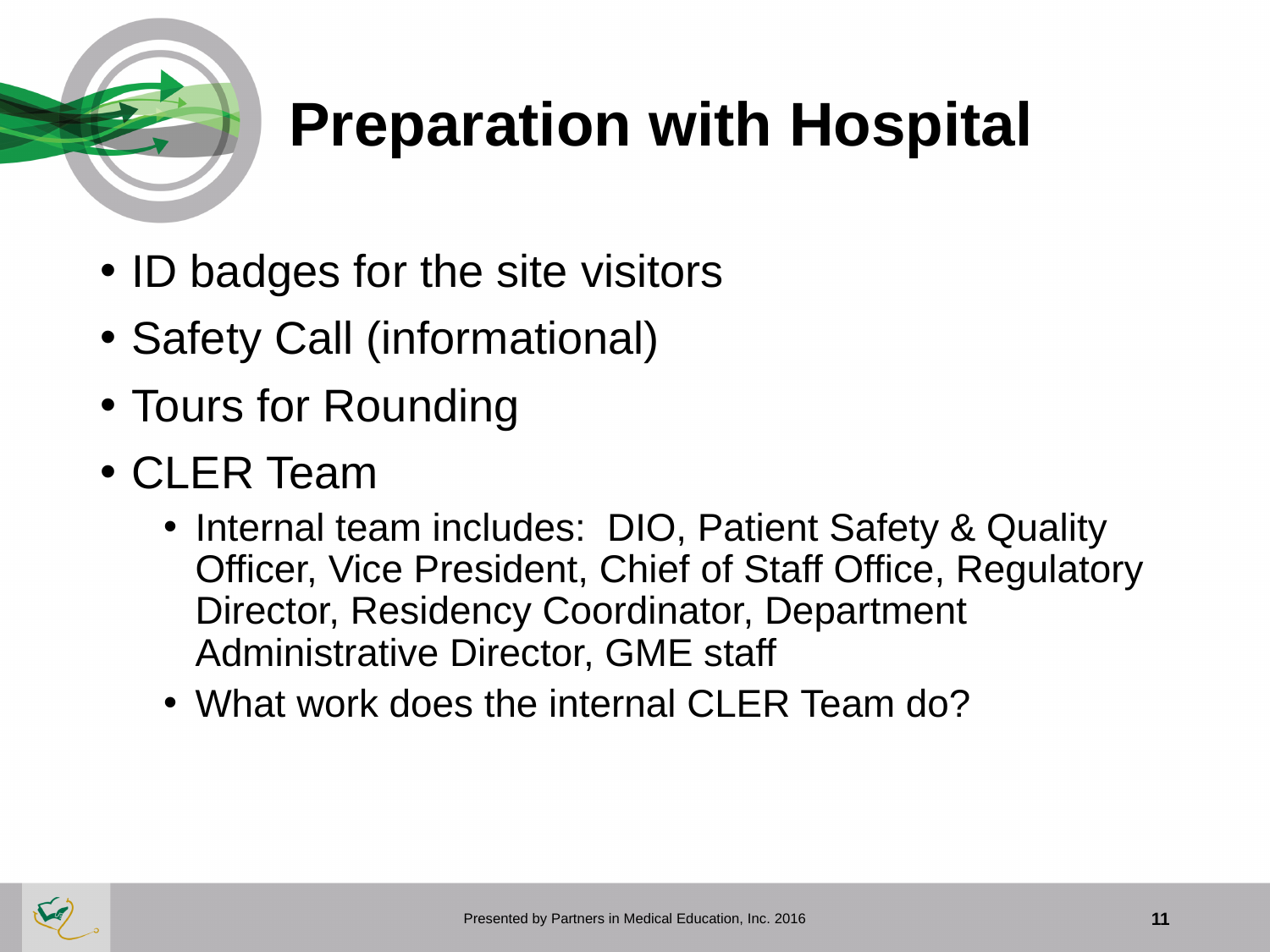

# Preparation with Hospital
ID badges for the site visitors
Safety Call (informational)
Tours for Rounding
CLER Team
Internal team includes:  DIO, Patient Safety & Quality Officer, Vice President, Chief of Staff Office, Regulatory Director, Residency Coordinator, Department Administrative Director, GME staff
What work does the internal CLER Team do?

Presented by Partners in Medical Education, Inc. 2016
11